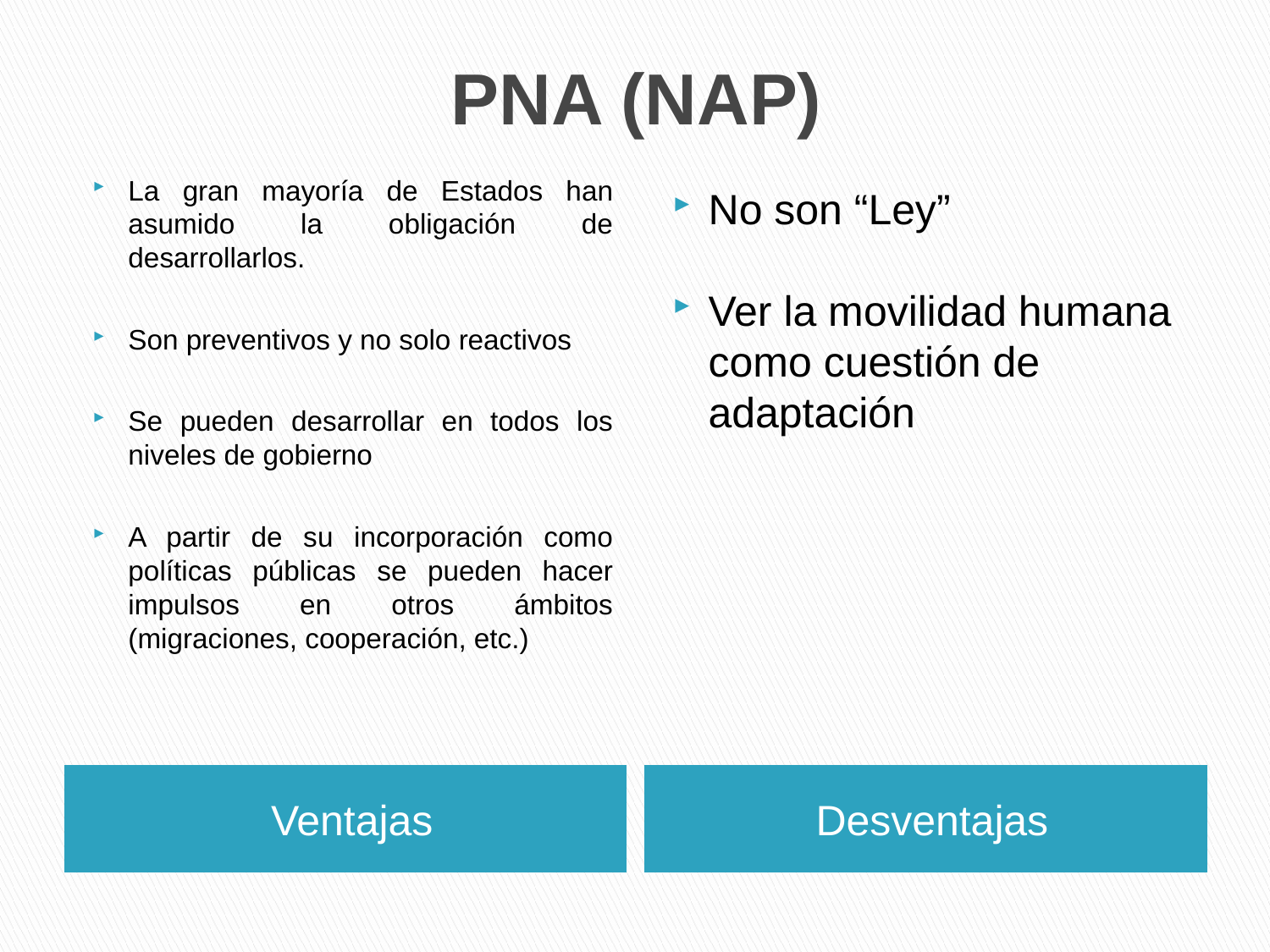

# PNA (NAP)
La gran mayoría de Estados han asumido la obligación de desarrollarlos.

Son preventivos y no solo reactivos

Se pueden desarrollar en todos los niveles de gobierno

A partir de su incorporación como políticas públicas se pueden hacer impulsos en otros ámbitos (migraciones, cooperación, etc.)
No son “Ley”

Ver la movilidad humana como cuestión de adaptación

Ventajas
Desventajas